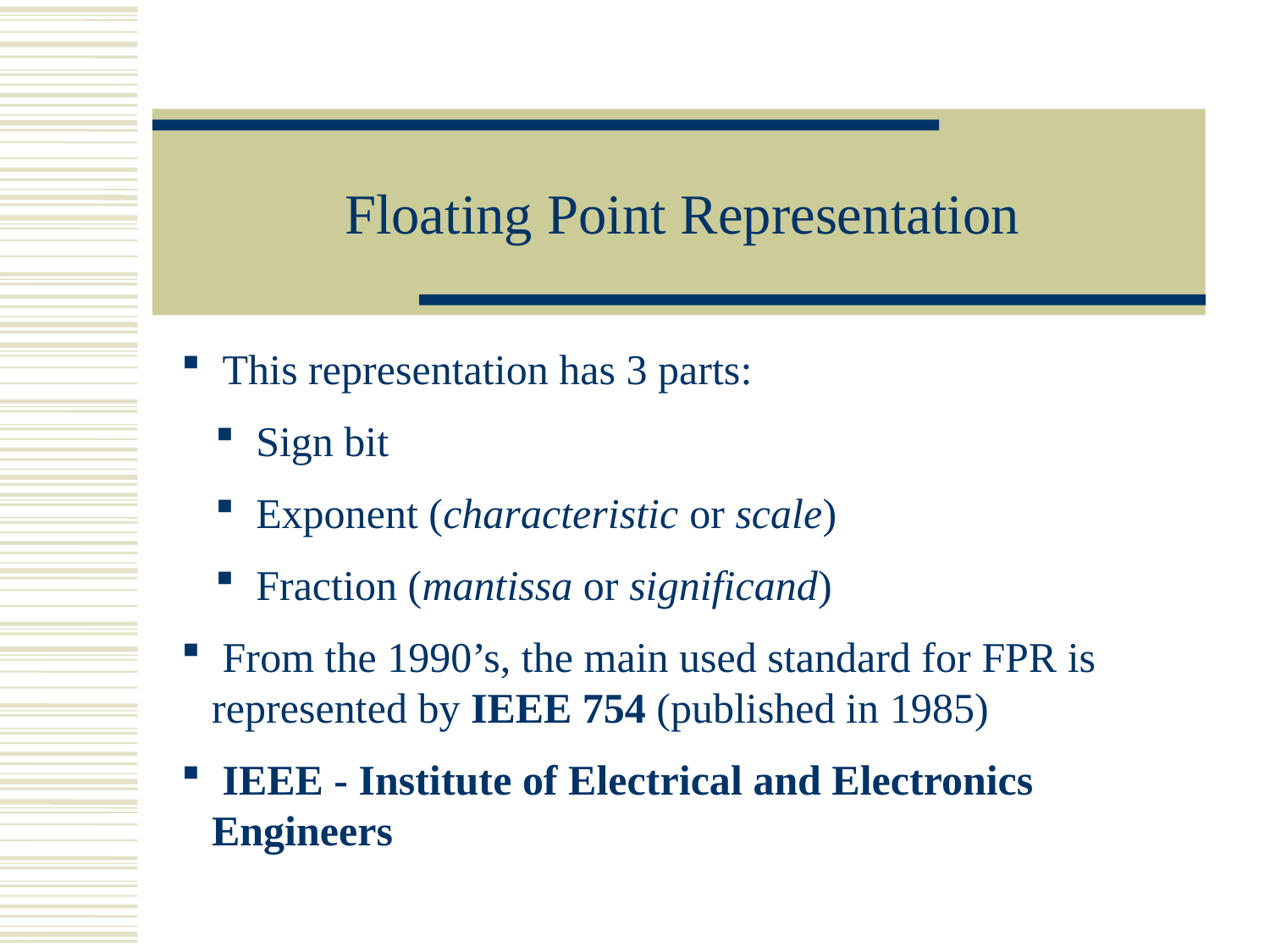

# Floating Point Representation
 This representation has 3 parts:
 Sign bit
 Exponent (characteristic or scale)
 Fraction (mantissa or significand)
 From the 1990’s, the main used standard for FPR is represented by IEEE 754 (published in 1985)
 IEEE - Institute of Electrical and Electronics Engineers